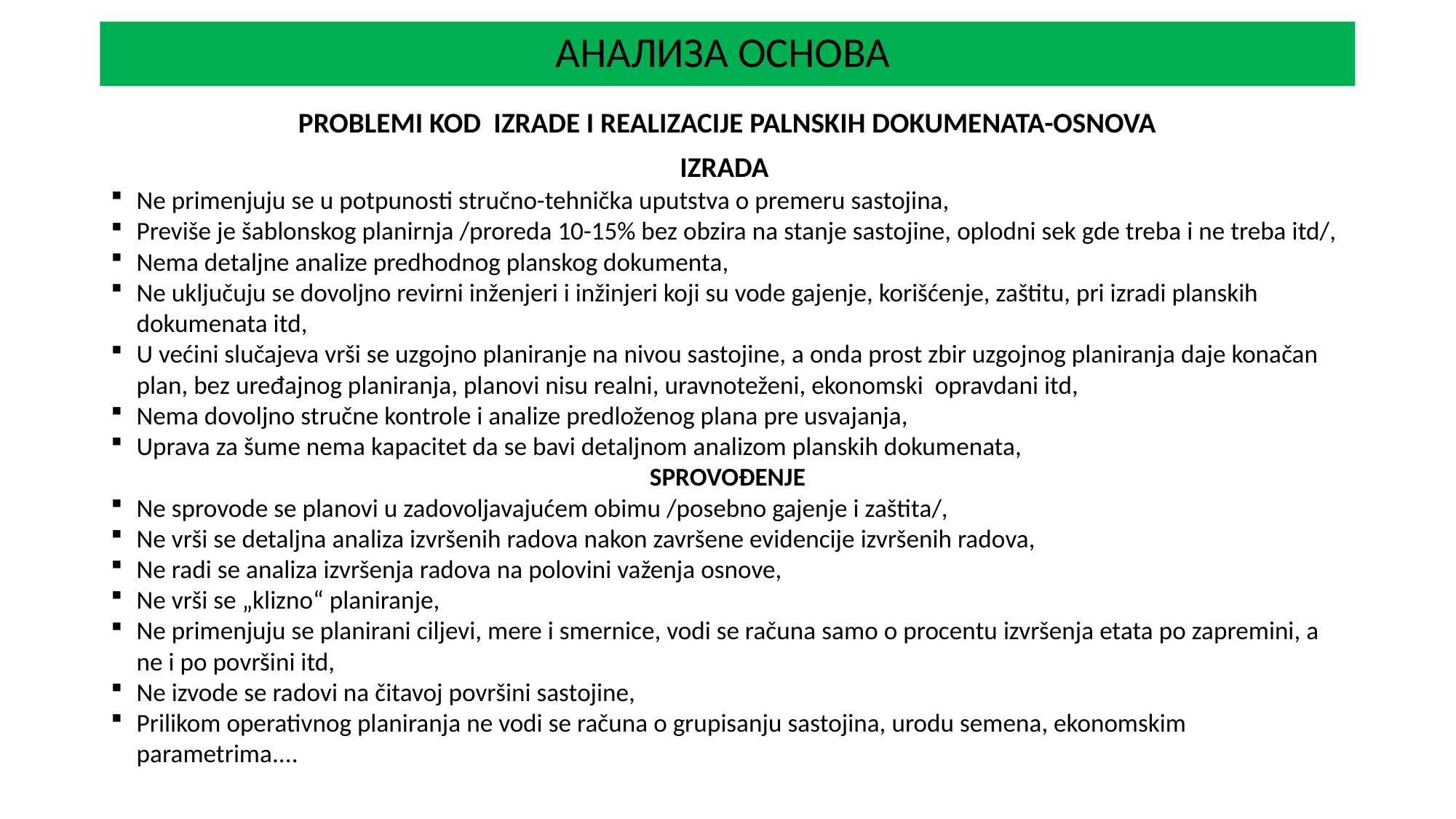

# АНАЛИЗА ОСНОВА
PROBLEMI KOD  IZRADE I REALIZACIJE PALNSKIH DOKUMENATA-OSNOVA
IZRADA
Ne primenjuju se u potpunosti stručno-tehnička uputstva o premeru sastojina,
Previše je šablonskog planirnja /proreda 10-15% bez obzira na stanje sastojine, oplodni sek gde treba i ne treba itd/,
Nema detaljne analize predhodnog planskog dokumenta,
Ne uključuju se dovoljno revirni inženjeri i inžinjeri koji su vode gajenje, korišćenje, zaštitu, pri izradi planskih dokumenata itd,
U većini slučajeva vrši se uzgojno planiranje na nivou sastojine, a onda prost zbir uzgojnog planiranja daje konačan plan, bez uređajnog planiranja, planovi nisu realni, uravnoteženi, ekonomski  opravdani itd,
Nema dovoljno stručne kontrole i analize predloženog plana pre usvajanja,
Uprava za šume nema kapacitet da se bavi detaljnom analizom planskih dokumenata,
SPROVOĐENJE
Ne sprovode se planovi u zadovoljavajućem obimu /posebno gajenje i zaštita/,
Ne vrši se detaljna analiza izvršenih radova nakon završene evidencije izvršenih radova,
Ne radi se analiza izvršenja radova na polovini važenja osnove,
Ne vrši se „klizno“ planiranje,
Ne primenjuju se planirani ciljevi, mere i smernice, vodi se računa samo o procentu izvršenja etata po zapremini, a ne i po površini itd,
Ne izvode se radovi na čitavoj površini sastojine,
Prilikom operativnog planiranja ne vodi se računa o grupisanju sastojina, urodu semena, ekonomskim parametrima....